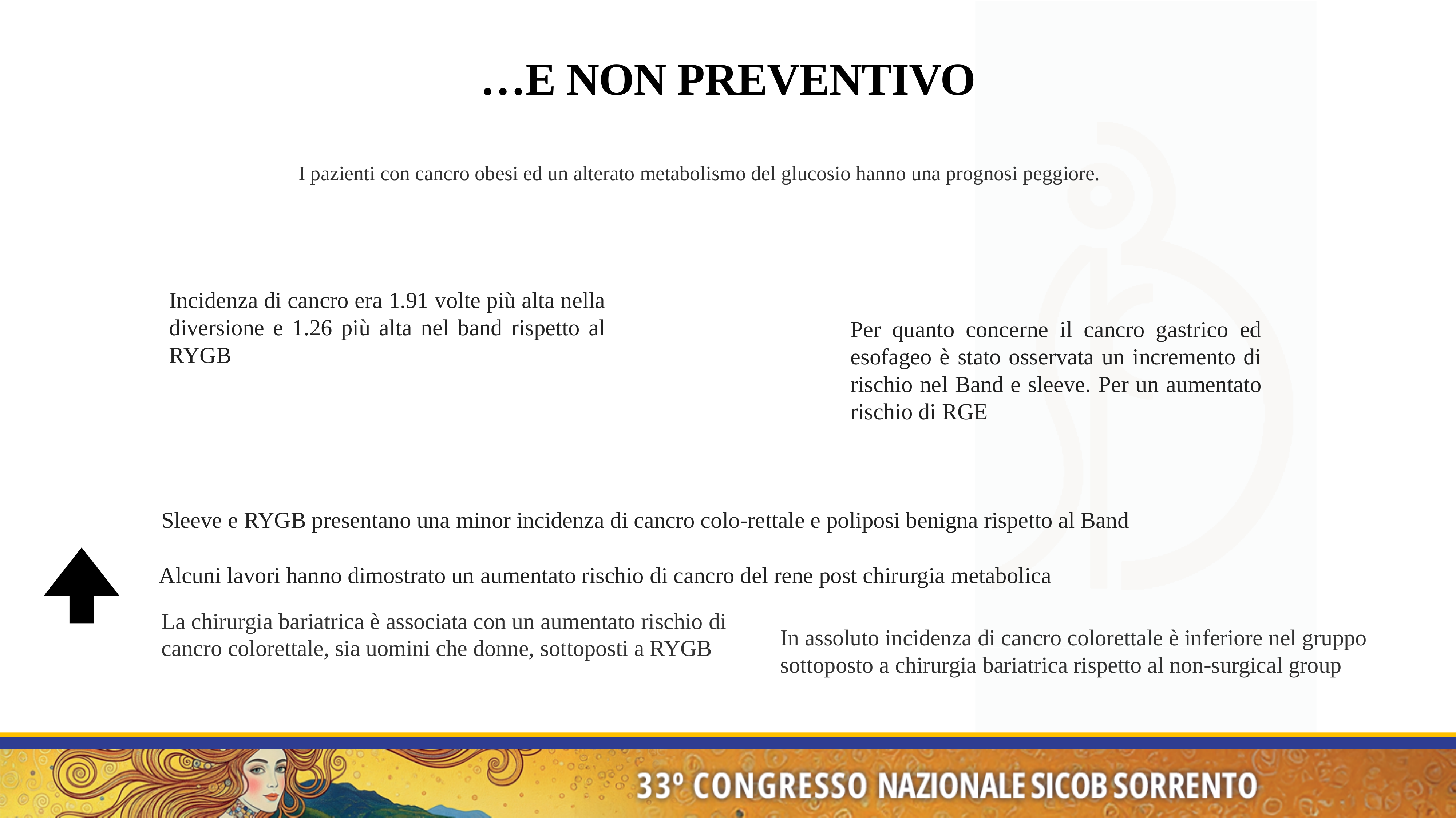

…E NON PREVENTIVO
I pazienti con cancro obesi ed un alterato metabolismo del glucosio hanno una prognosi peggiore.
Incidenza di cancro era 1.91 volte più alta nella diversione e 1.26 più alta nel band rispetto al RYGB
Per quanto concerne il cancro gastrico ed esofageo è stato osservata un incremento di rischio nel Band e sleeve. Per un aumentato rischio di RGE
Sleeve e RYGB presentano una minor incidenza di cancro colo-rettale e poliposi benigna rispetto al Band

Alcuni lavori hanno dimostrato un aumentato rischio di cancro del rene post chirurgia metabolica
La chirurgia bariatrica è associata con un aumentato rischio di cancro colorettale, sia uomini che donne, sottoposti a RYGB
In assoluto incidenza di cancro colorettale è inferiore nel gruppo sottoposto a chirurgia bariatrica rispetto al non-surgical group